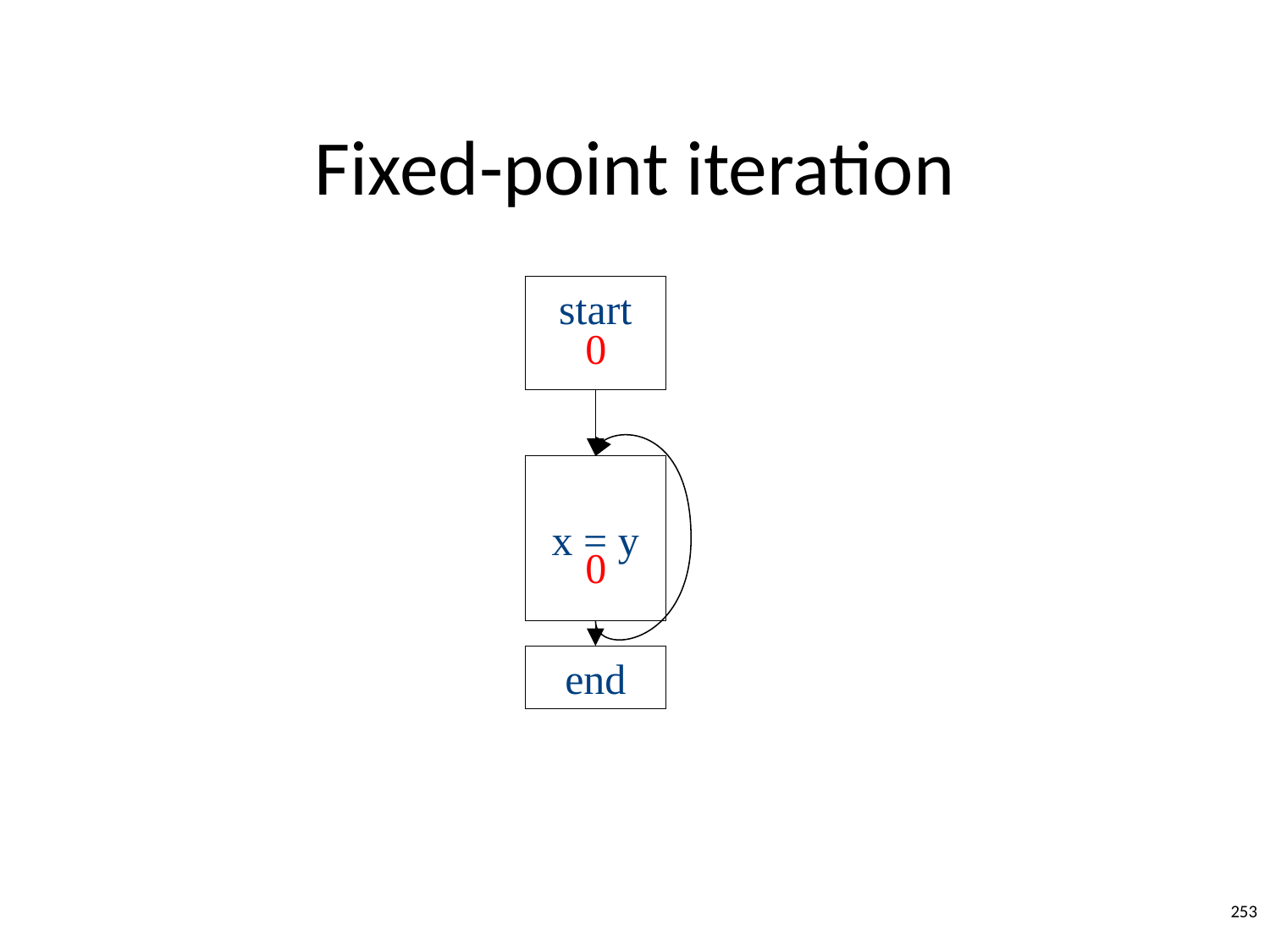

# Fixed-point iteration
start
0
x = y
0
end
253